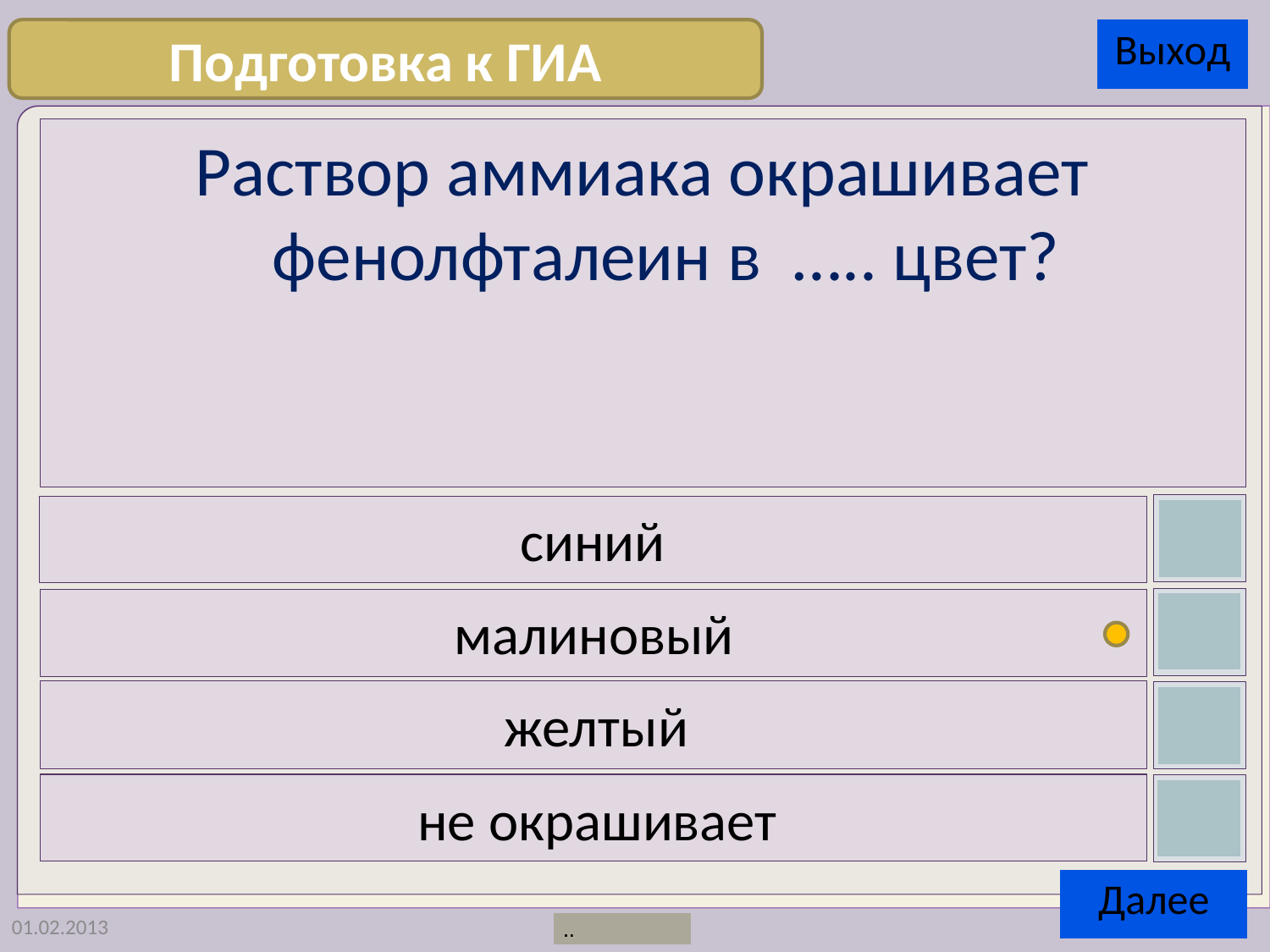

Подготовка к ГИА
Раствор аммиака окрашивает фенолфталеин в  ….. цвет?
синий

малиновый
желтый

не окрашивает
01.02.2013